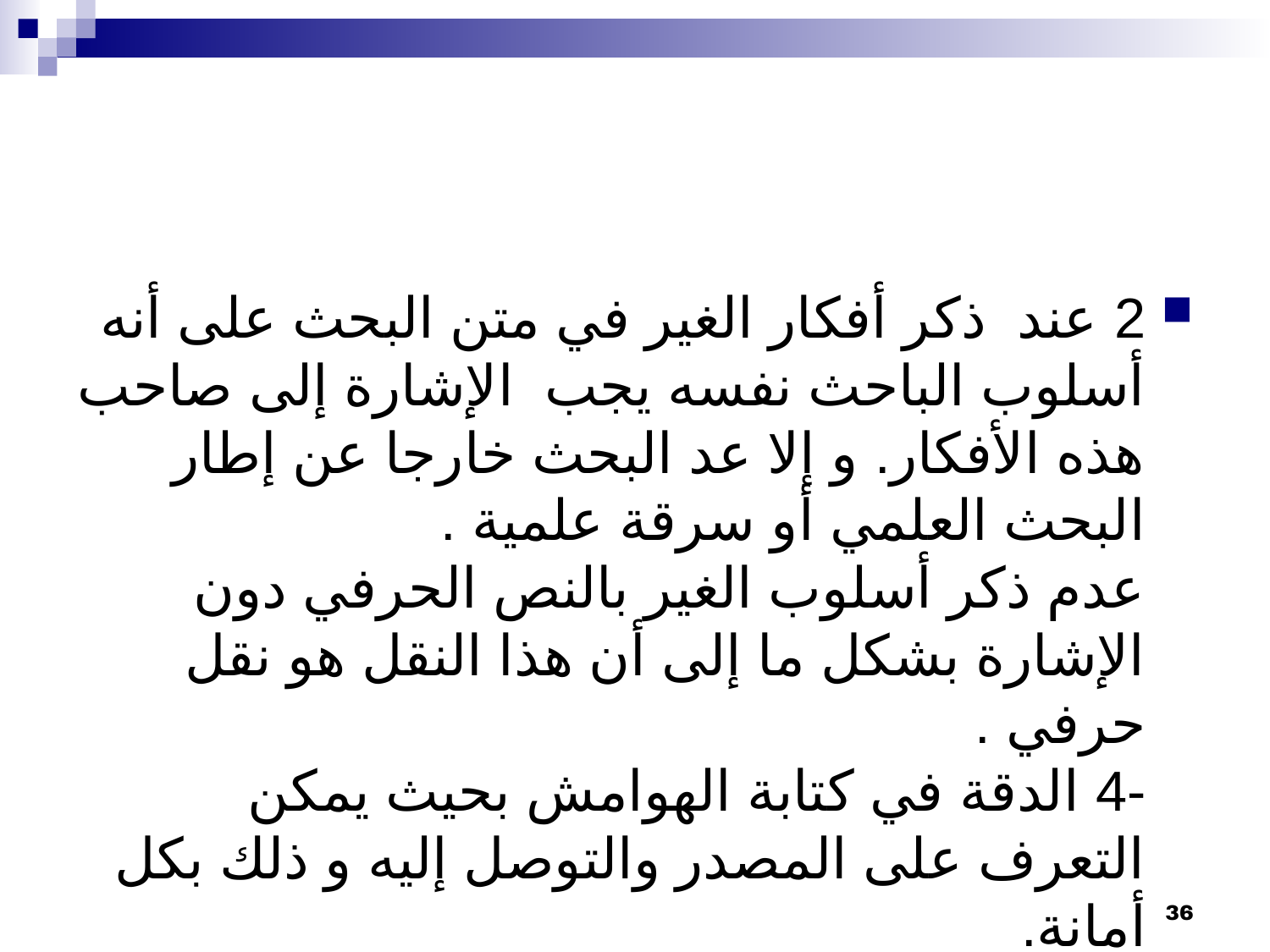

#
2 عند  ذكر أفكار الغير في متن البحث على أنه أسلوب الباحث نفسه يجب  الإشارة إلى صاحب هذه الأفكار. و إلا عد البحث خارجا عن إطار البحث العلمي أو سرقة علمية .
عدم ذكر أسلوب الغير بالنص الحرفي دون الإشارة بشكل ما إلى أن هذا النقل هو نقل  حرفي .
-4 الدقة في كتابة الهوامش بحيث يمكن التعرف على المصدر والتوصل إليه و ذلك بكل أمانة.
 أنظر البندين ا 5 و 6 من ميثاق أخلاقيات و آداب البحث العلمي  رحيم يونس العزاوي  ، مقدمة في منهج البحث العلمي دار دجلة –عمان-ط1-1427هـ-ص.29/30

36